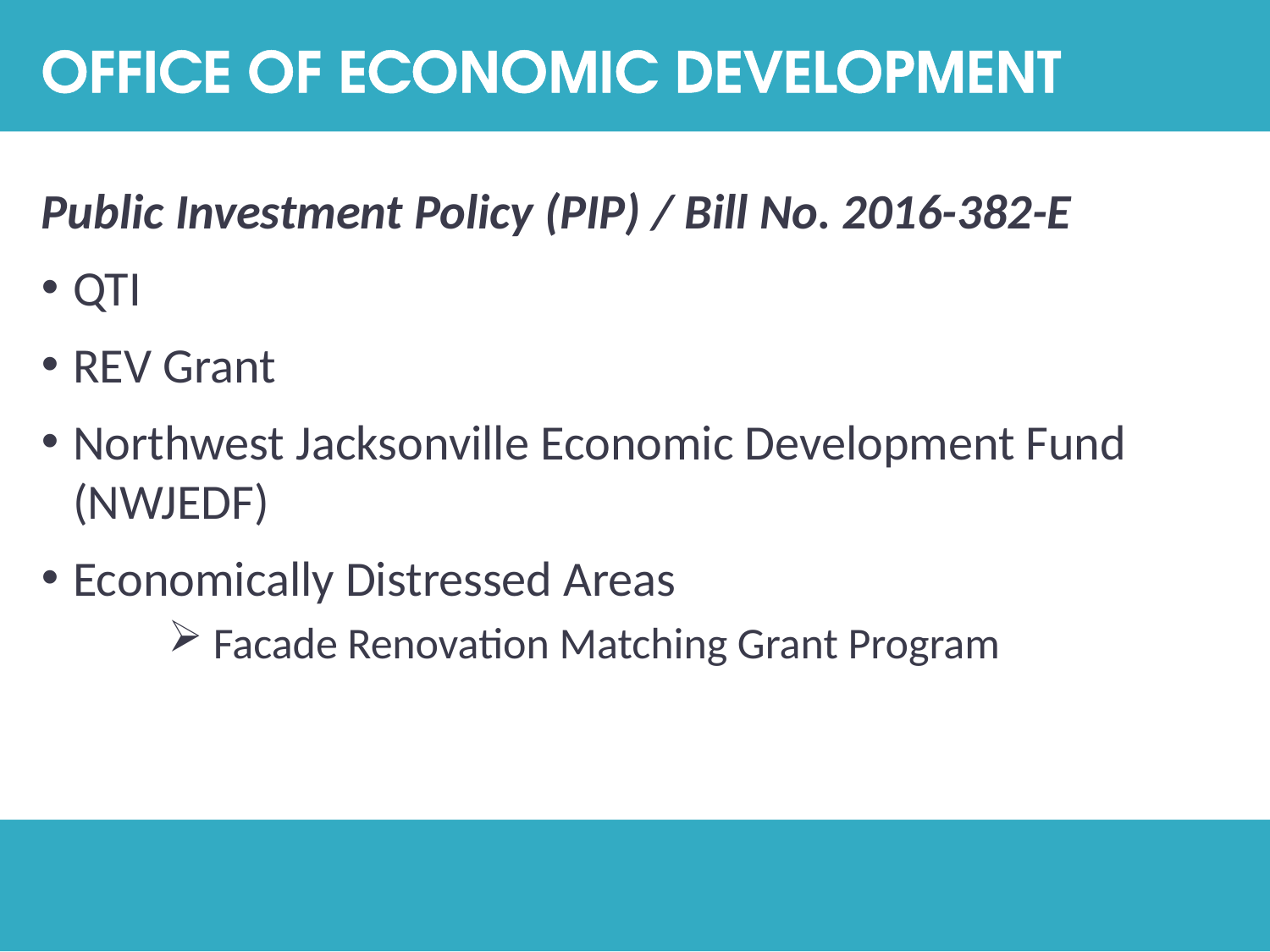

OFFICE OF ECONOMIC DEVELOPMENT
Public Investment Policy (PIP) / Bill No. 2016-382-E
QTI
REV Grant
Northwest Jacksonville Economic Development Fund (NWJEDF)
Economically Distressed Areas
 Facade Renovation Matching Grant Program